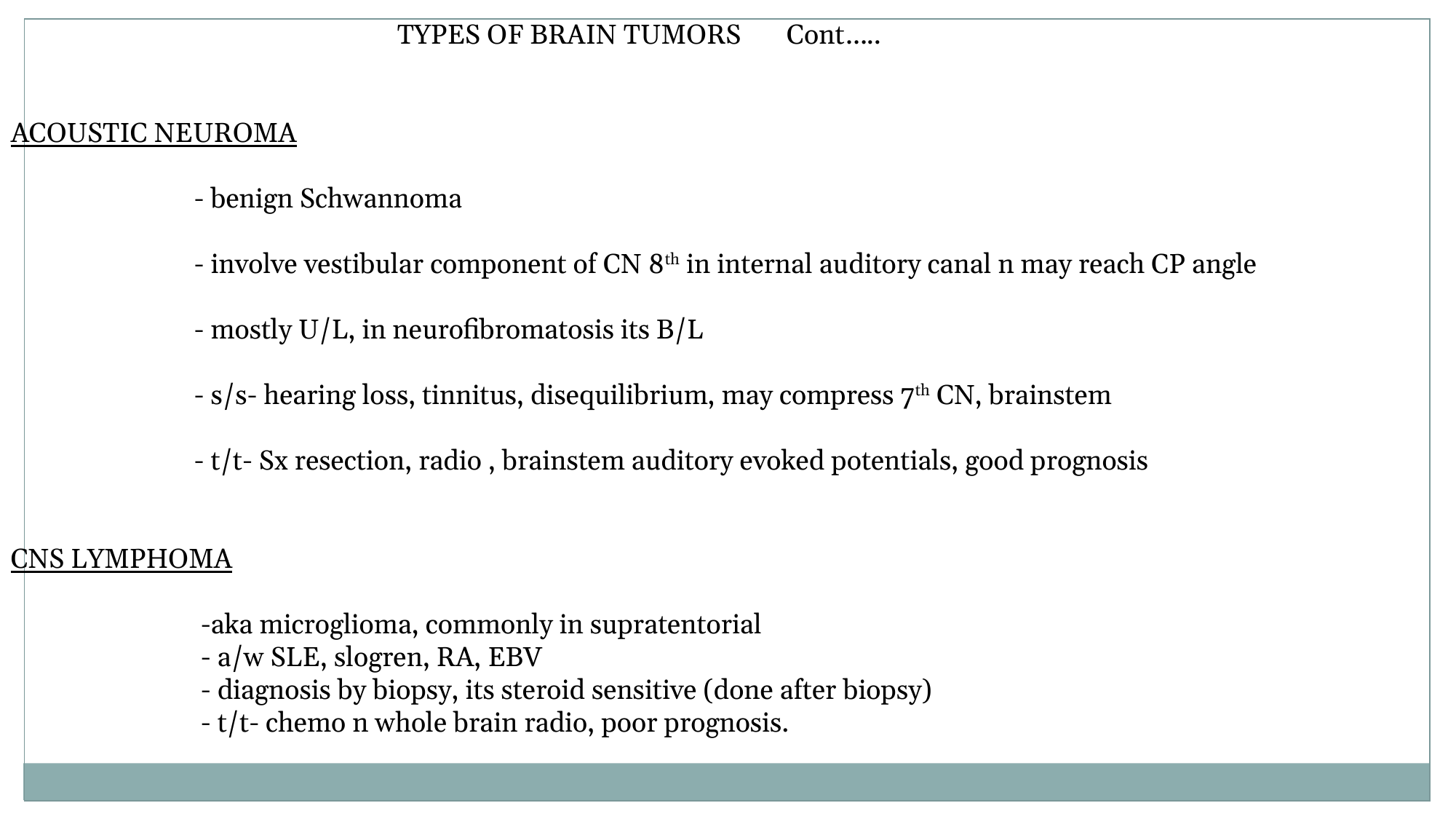

TYPES OF BRAIN TUMORS       Cont…..

ACOUSTIC NEUROMA

                            - benign Schwannoma

                            - involve vestibular component of CN 8th in internal auditory canal n may reach CP angle

                            - mostly U/L, in neurofibromatosis its B/L

                            - s/s- hearing loss, tinnitus, disequilibrium, may compress 7th CN, brainstem

                            - t/t- Sx resection, radio , brainstem auditory evoked potentials, good prognosis

CNS LYMPHOMA

                             -aka microglioma, commonly in supratentorial
                             - a/w SLE, slogren, RA, EBV
                             - diagnosis by biopsy, its steroid sensitive (done after biopsy)
                             - t/t- chemo n whole brain radio, poor prognosis.